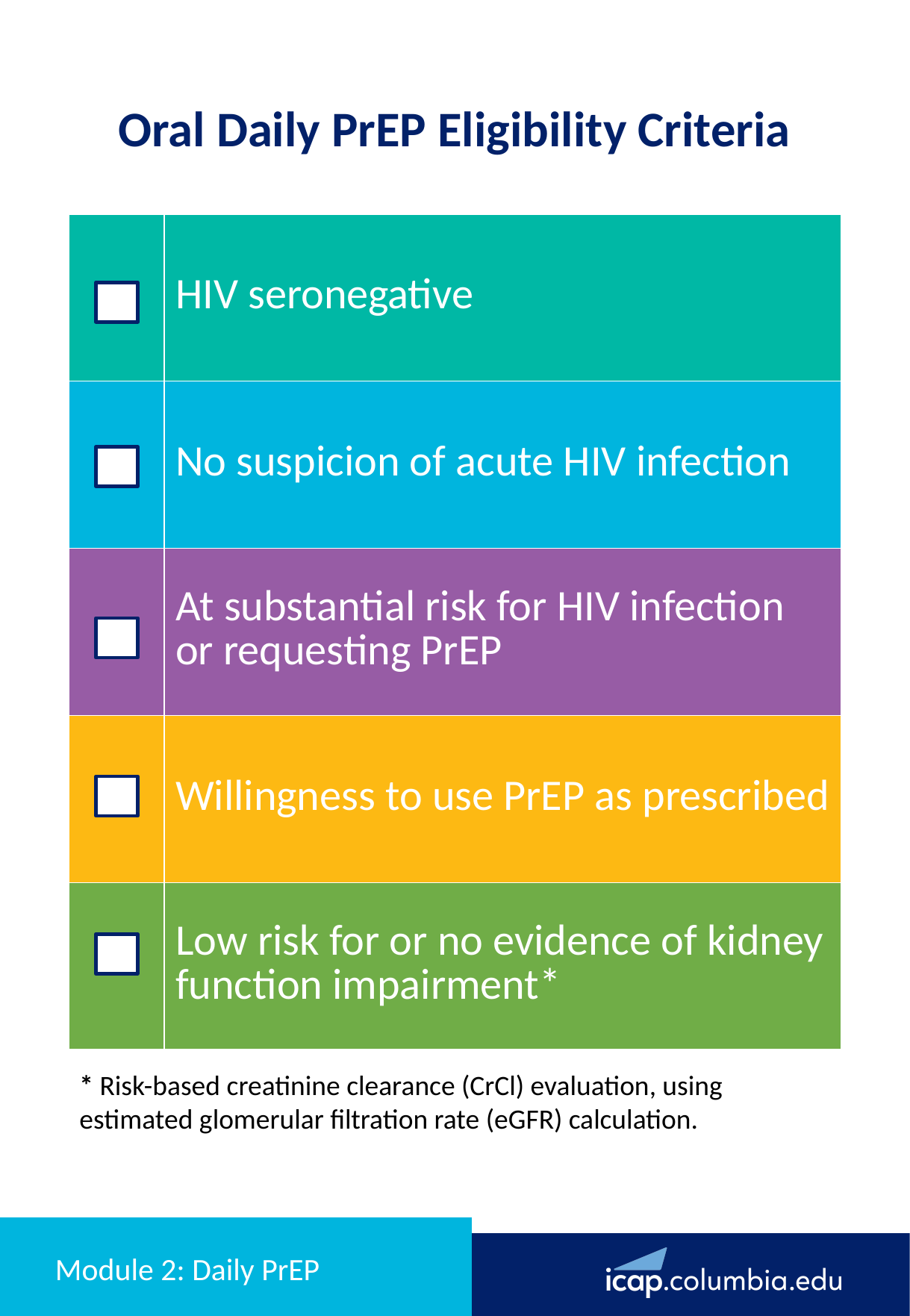

Oral Daily PrEP Eligibility Criteria
|  | HIV seronegative |
| --- | --- |
|  | No suspicion of acute HIV infection |
|  | At substantial risk for HIV infection or requesting PrEP |
|  | Willingness to use PrEP as prescribed |
|  | Low risk for or no evidence of kidney function impairment\* |

* Risk-based creatinine clearance (CrCl) evaluation, using estimated glomerular filtration rate (eGFR) calculation.
# Module 2: Daily PrEP